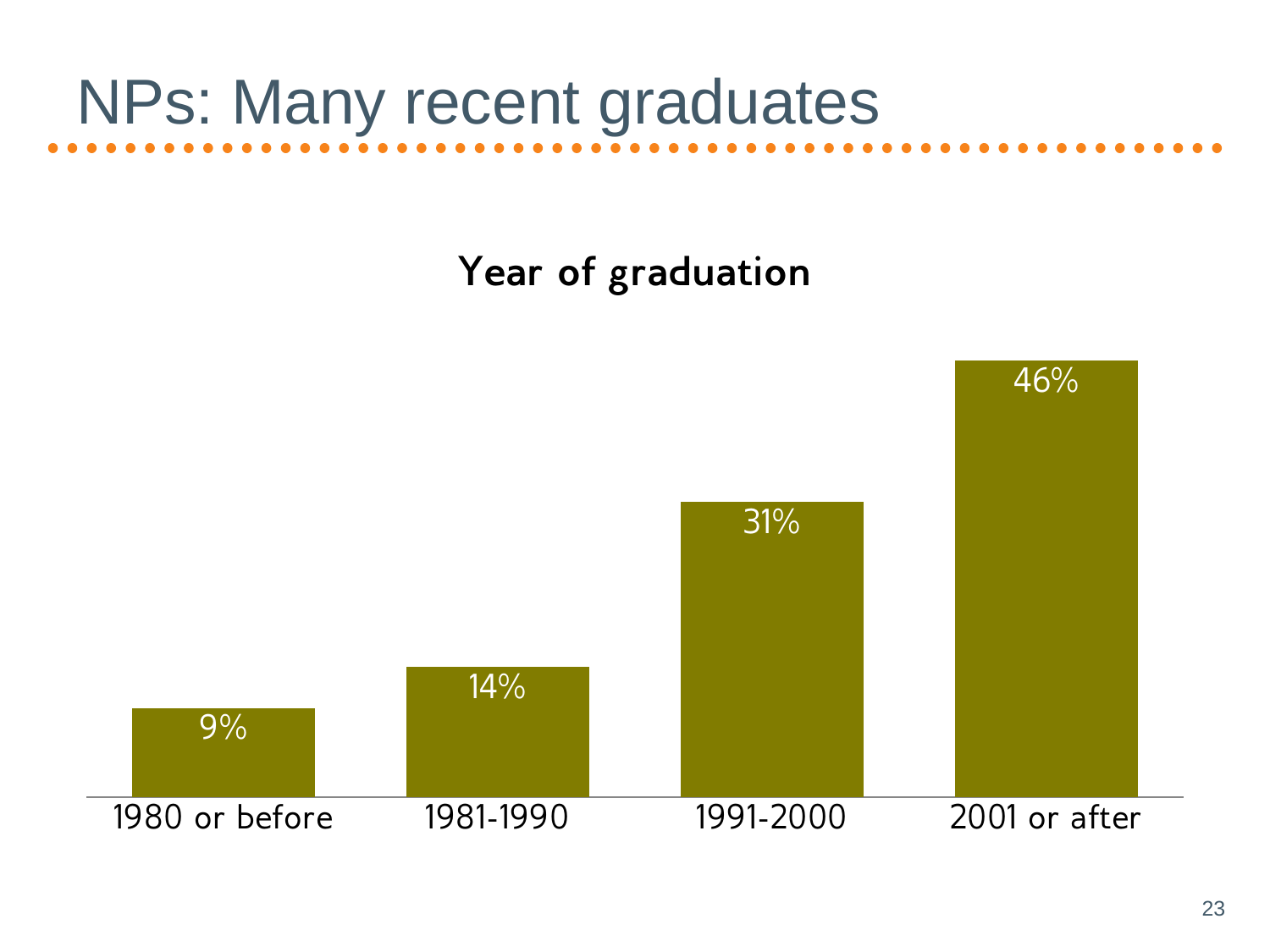

# NPs: Many recent graduates

### Chart: Year of graduation

| Category |  |
|---|---|
| 1980 or before | 9.3742 |
| 1981-1990 | 13.677900000000001 |
| 1991-2000 | 31.06439999999989 |
| 2001 or after | 45.8835 |
23